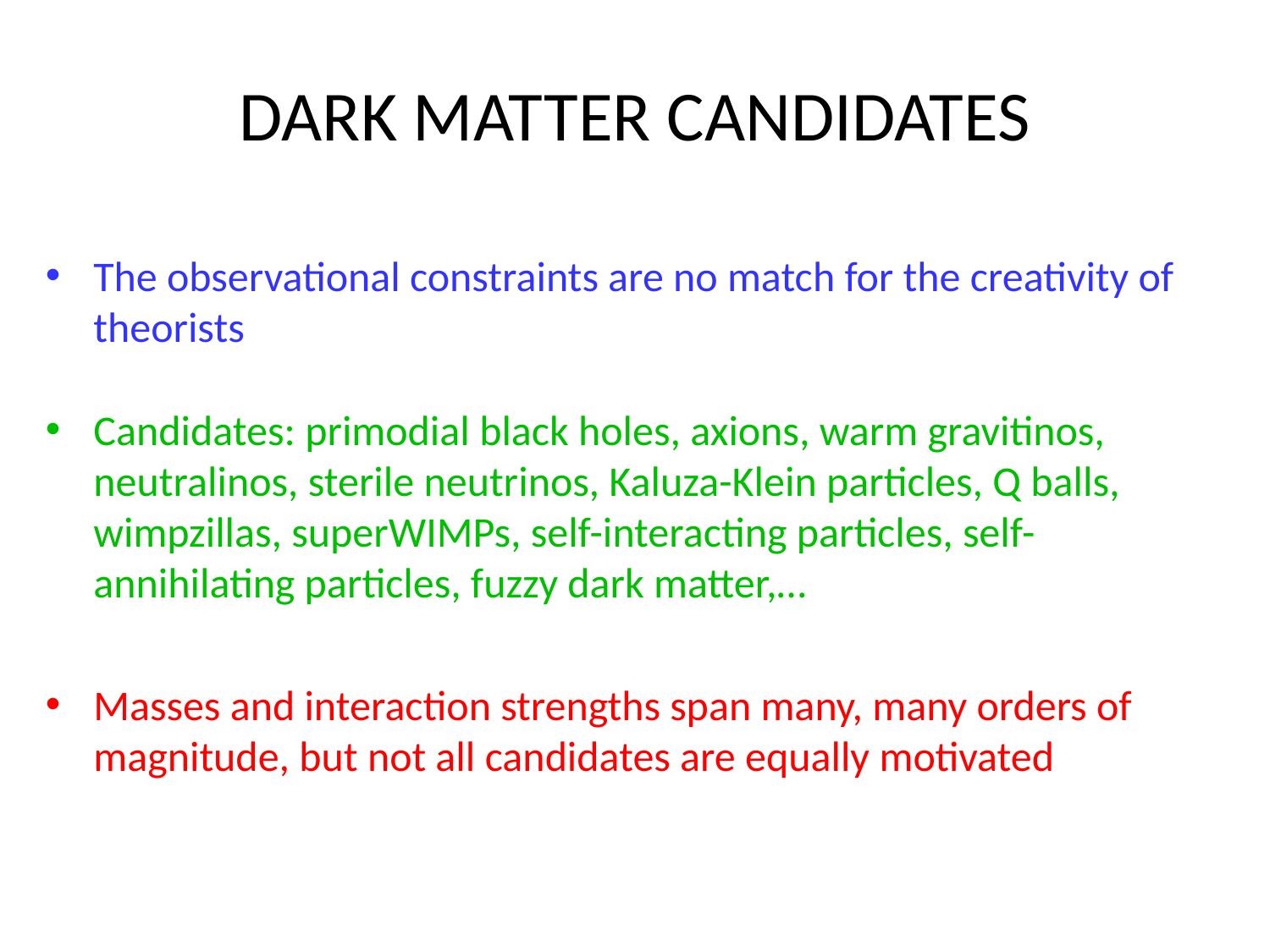

# DARK MATTER CANDIDATES
The observational constraints are no match for the creativity of theorists

Candidates: primodial black holes, axions, warm gravitinos, neutralinos, sterile neutrinos, Kaluza-Klein particles, Q balls, wimpzillas, superWIMPs, self-interacting particles, self-annihilating particles, fuzzy dark matter,…

Masses and interaction strengths span many, many orders of magnitude, but not all candidates are equally motivated